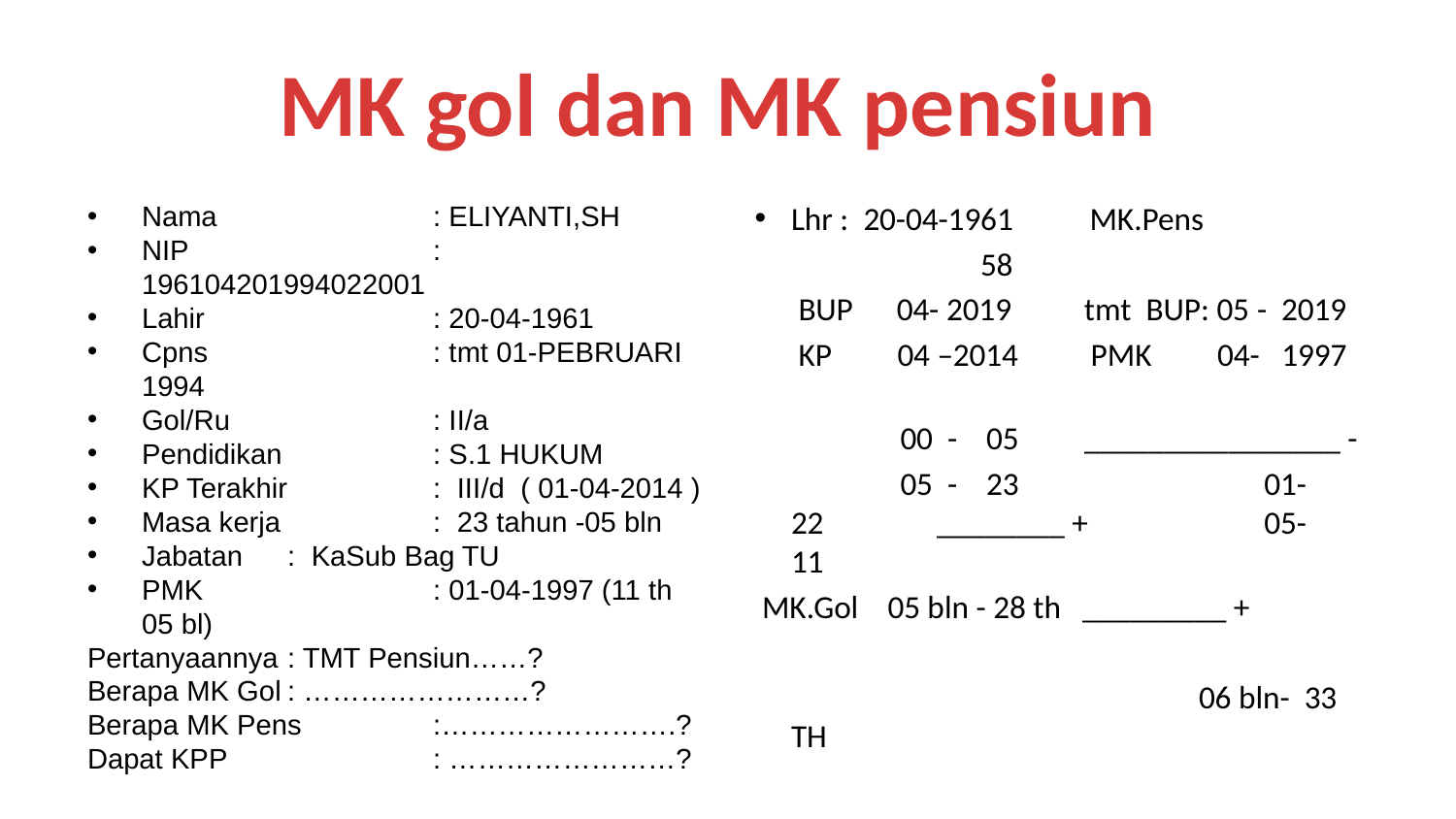

# MK gol dan MK pensiun
Nama		: ELIYANTI,SH
NIP		: 196104201994022001
Lahir		: 20-04-1961
Cpns		: tmt 01-PEBRUARI 1994
Gol/Ru		: II/a
Pendidikan 	: S.1 HUKUM
KP Terakhir	:  III/d  ( 01-04-2014 )
Masa kerja 	:  23 tahun -05 bln
Jabatan	:  KaSub Bag TU
PMK		: 01-04-1997 (11 th 05 bl)
Pertanyaannya	: TMT Pensiun……?
Berapa MK Gol	: ……………………?
Berapa MK Pens	:…………………….?
Dapat KPP		: ……………………?

Lhr :  20-04-1961	 MK.Pens
                               58
      BUP      04- 2019          tmt  BUP: 05 -  2019
      KP         04 –2014          PMK         04-   1997
                    00  -    05         ________________ -
                    05  -    23		     01-     22	________ +	     05-     11
 MK.Gol    05 bln - 28 th	_________ +

			                06 bln-  33  TH